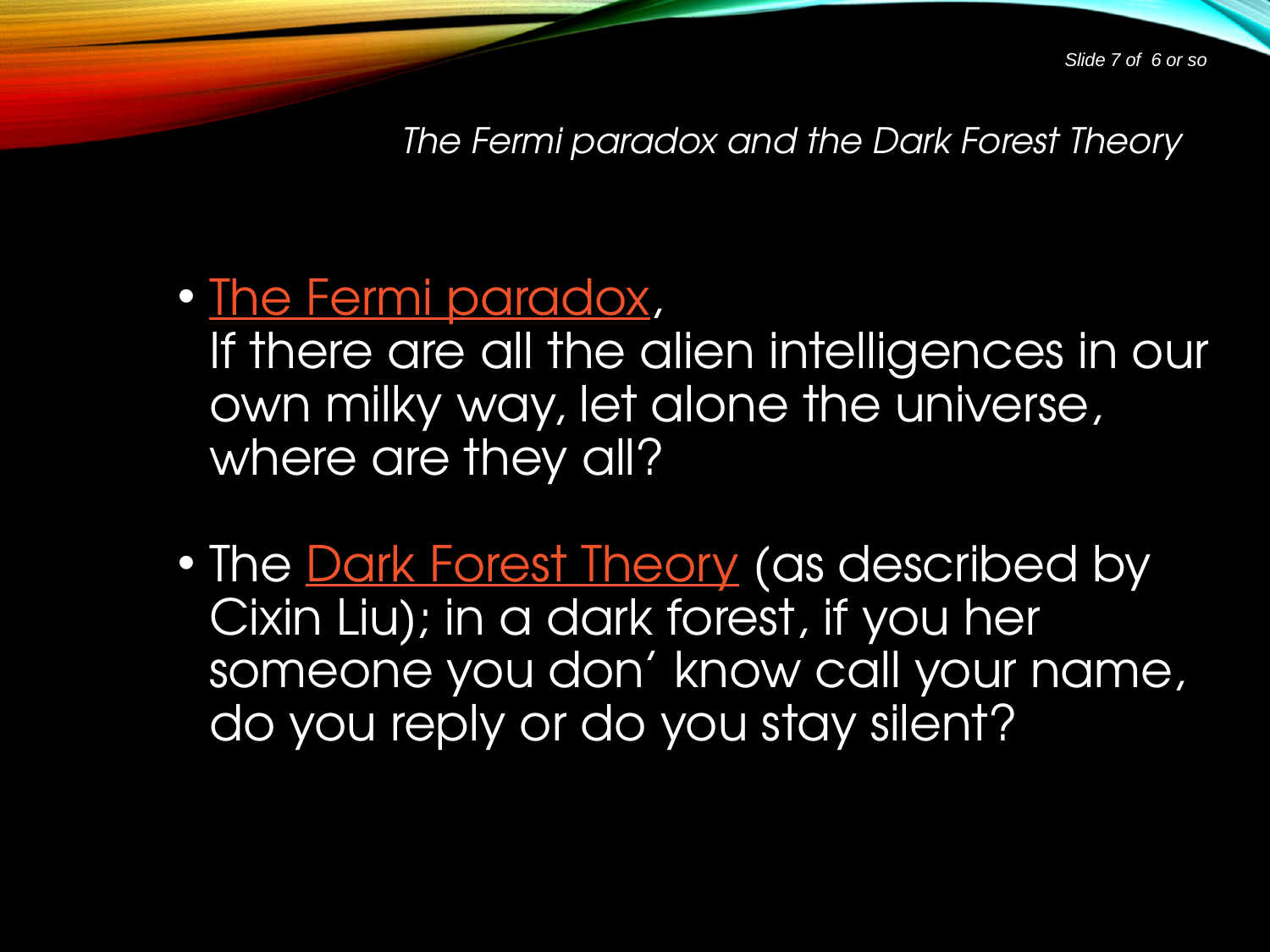

Slide 7 of  6 or so
The Fermi paradox and the Dark Forest Theory
The Fermi paradox,
If there are all the alien intelligences in our own milky way, let alone the universe, where are they all?

The Dark Forest Theory (as described by Cixin Liu); in a dark forest, if you her someone you don’ know call your name, do you reply or do you stay silent?